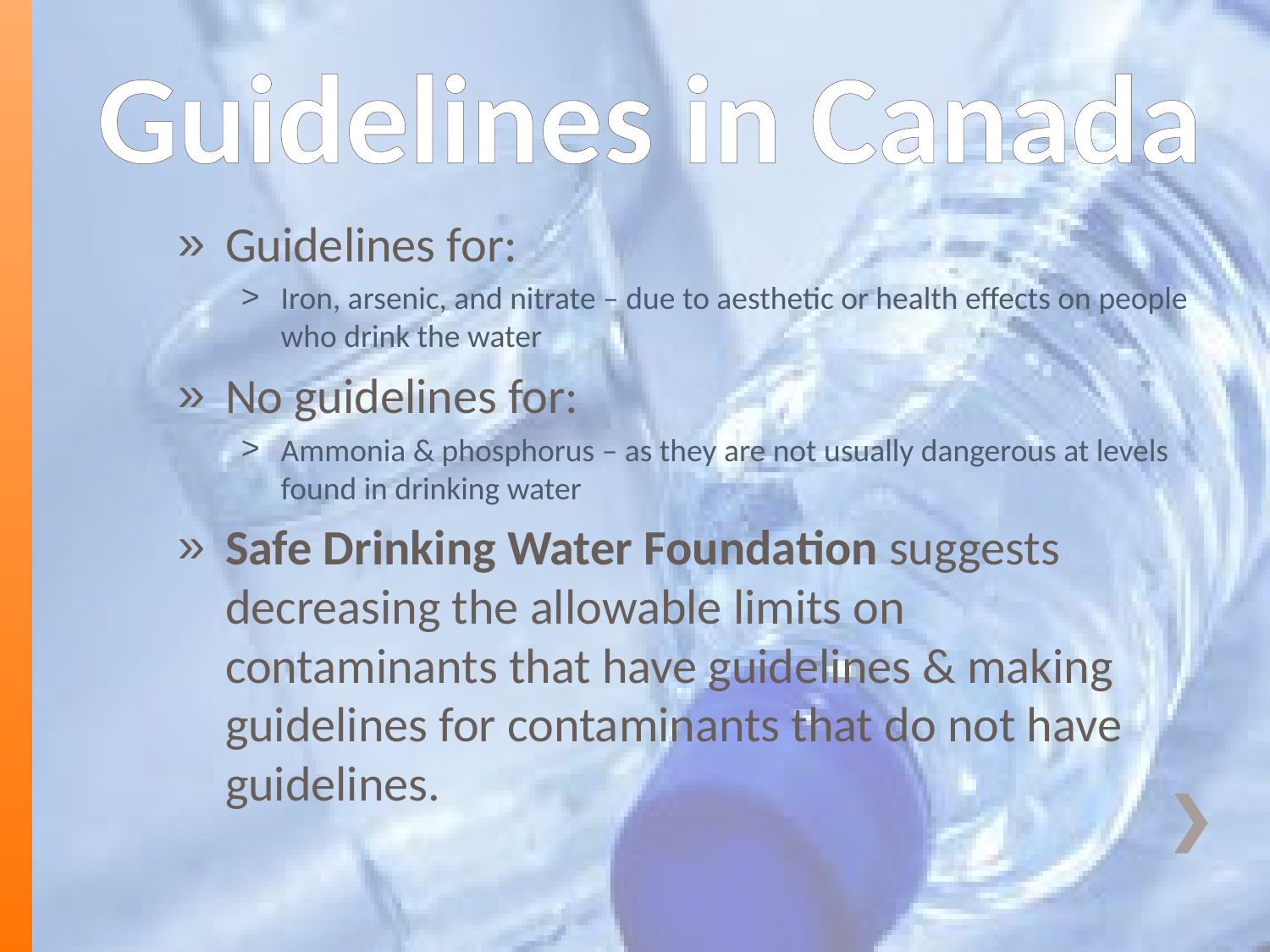

# Guidelines in Canada
Guidelines for:
Iron, arsenic, and nitrate – due to aesthetic or health effects on people who drink the water
No guidelines for:
Ammonia & phosphorus – as they are not usually dangerous at levels found in drinking water
Safe Drinking Water Foundation suggests decreasing the allowable limits on contaminants that have guidelines & making guidelines for contaminants that do not have guidelines.